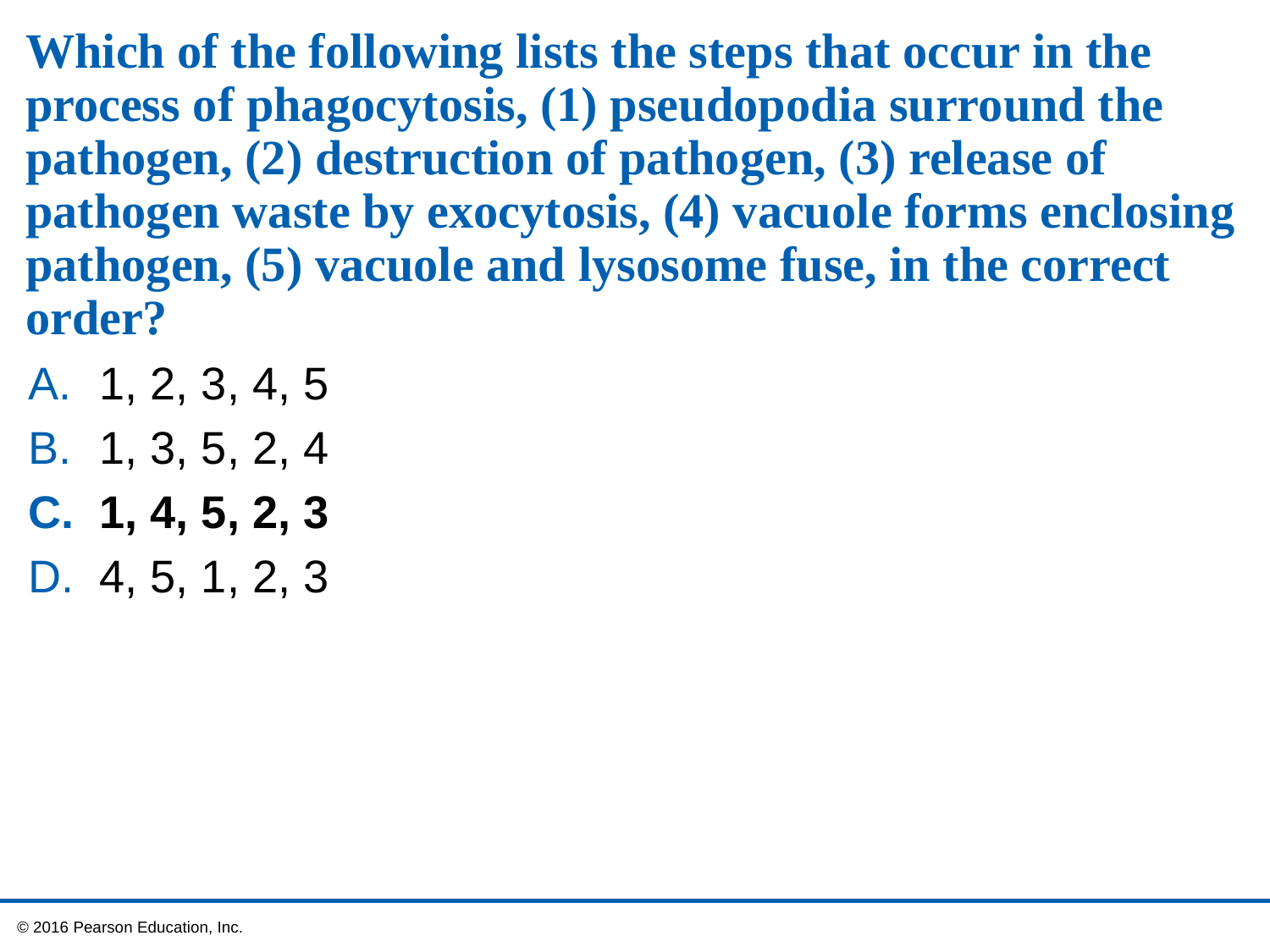

# Which of the following lists the steps that occur in the process of phagocytosis, (1) pseudopodia surround the pathogen, (2) destruction of pathogen, (3) release of pathogen waste by exocytosis, (4) vacuole forms enclosing pathogen, (5) vacuole and lysosome fuse, in the correct order?
1, 2, 3, 4, 5
1, 3, 5, 2, 4
1, 4, 5, 2, 3
4, 5, 1, 2, 3
 © 2016 Pearson Education, Inc.